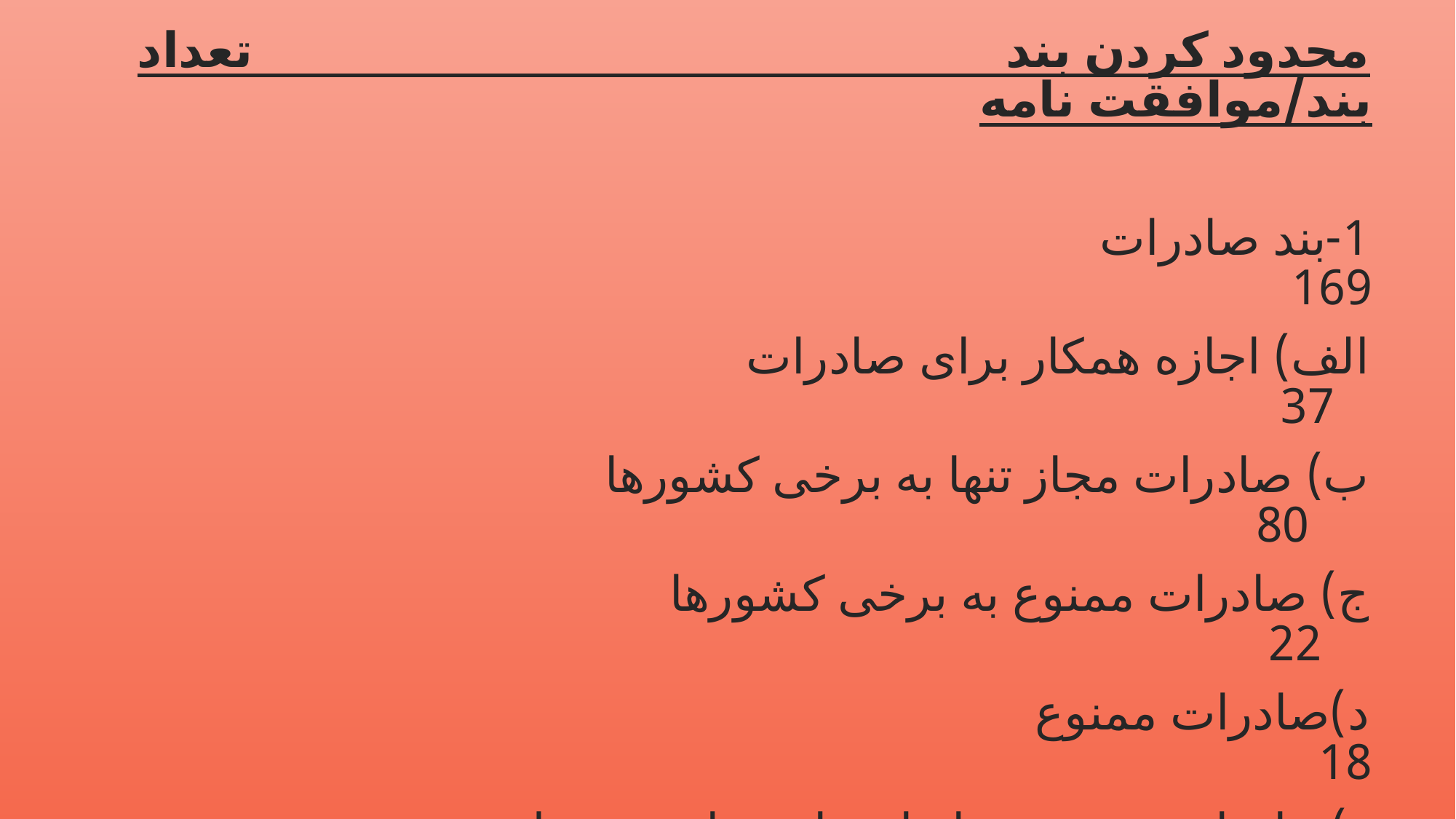

محدود کردن بند                                                            تعداد بند/موافقت نامه

1-بند صادرات                                                                                 169
الف) اجازه همکار برای صادرات                                                          37
ب) صادرات مجاز تنها به برخی کشورها                                                 80
ج) صادرات ممنوع به برخی کشورها                                                     22
د)صادرات ممنوع                                                                              18
ذ)صادرات محدود به انواع خاصی از محصول                                           1
ر) صادرات تنها محدود به همکاران /نمایندگی / توزیع کنندگان                       6
ز) محدودیت در استفاده از علائم تجاری برای صادرات                                5